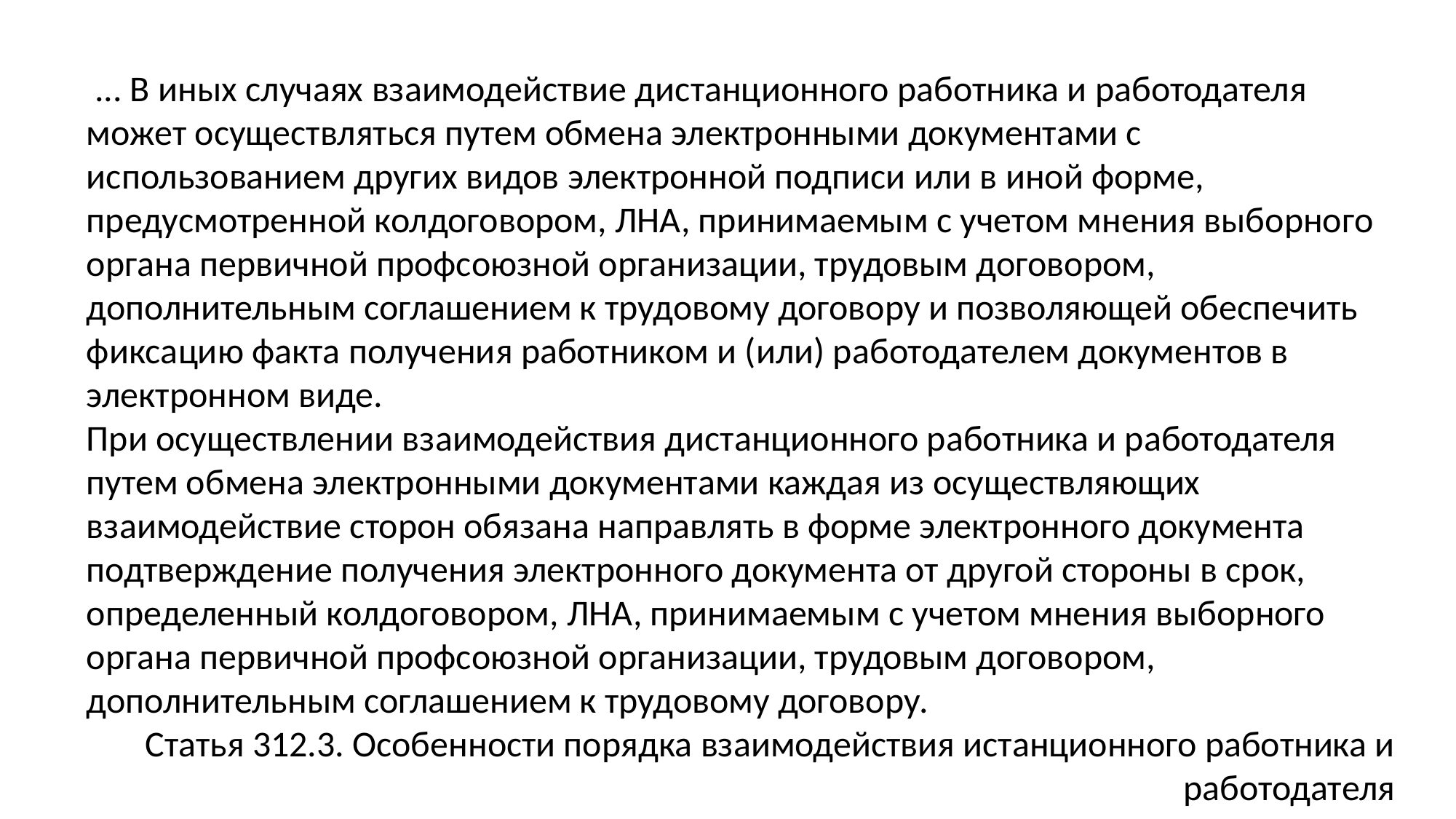

... В иных случаях взаимодействие дистанционного работника и работодателя может осуществляться путем обмена электронными документами с использованием других видов электронной подписи или в иной форме, предусмотренной колдоговором, ЛНА, принимаемым с учетом мнения выборного органа первичной профсоюзной организации, трудовым договором, дополнительным соглашением к трудовому договору и позволяющей обеспечить фиксацию факта получения работником и (или) работодателем документов в электронном виде.
При осуществлении взаимодействия дистанционного работника и работодателя путем обмена электронными документами каждая из осуществляющих взаимодействие сторон обязана направлять в форме электронного документа подтверждение получения электронного документа от другой стороны в срок, определенный колдоговором, ЛНА, принимаемым с учетом мнения выборного органа первичной профсоюзной организации, трудовым договором, дополнительным соглашением к трудовому договору.
Статья 312.3. Особенности порядка взаимодействия истанционного работника и работодателя